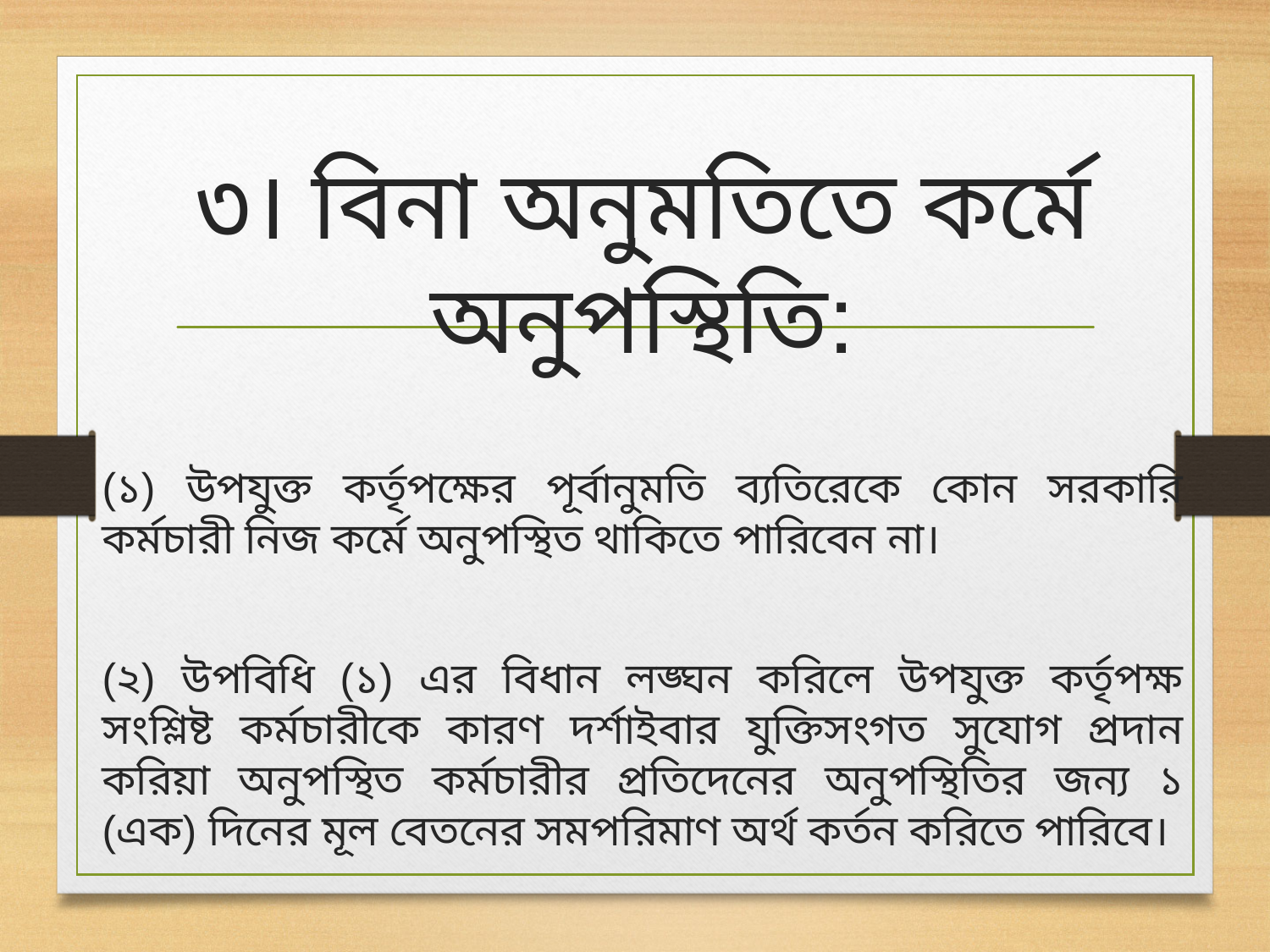

৩। বিনা অনুমতিতে কর্মে অনুপস্থিতি:

(১) উপযুক্ত কর্তৃপক্ষের পূর্বানুমতি ব্যতিরেকে কোন সরকারি কর্মচারী নিজ কর্মে অনুপস্থিত থাকিতে পারিবেন না।

(২) উপবিধি (১) এর বিধান লঙ্ঘন করিলে উপযুক্ত কর্তৃপক্ষ সংশ্লিষ্ট কর্মচারীকে কারণ দর্শাইবার যুক্তিসংগত সুযোগ প্রদান করিয়া অনুপস্থিত কর্মচারীর প্রতিদেনের অনুপস্থিতির জন্য ১ (এক) দিনের মূল বেতনের সমপরিমাণ অর্থ কর্তন করিতে পারিবে।